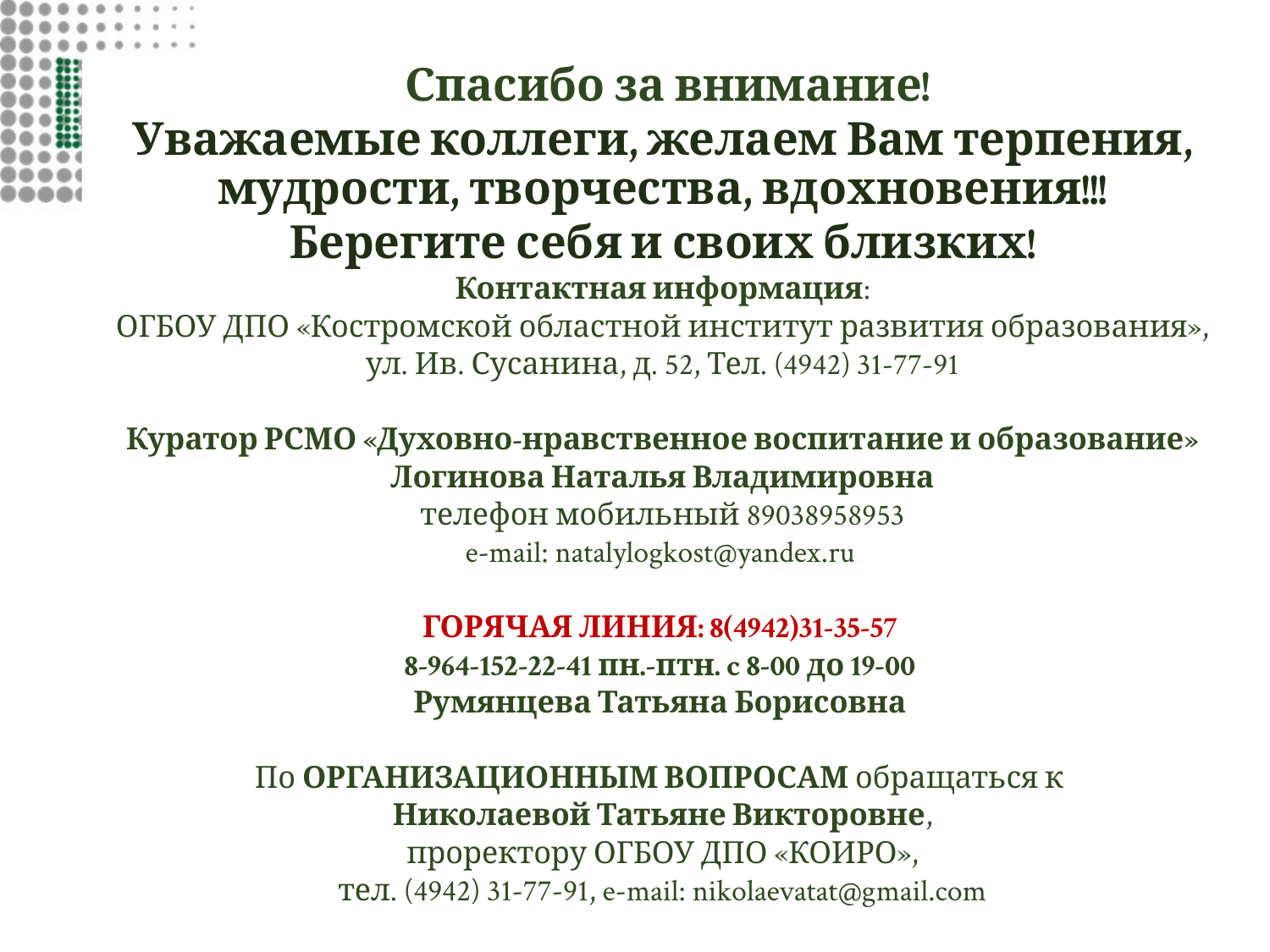

Спасибо за внимание!
Уважаемые коллеги, желаем Вам терпения, мудрости, творчества, вдохновения!!!
Берегите себя и своих близких!
Контактная информация:
ОГБОУ ДПО «Костромской областной институт развития образования»,
ул. Ив. Сусанина, д. 52, Тел. (4942) 31-77-91

Куратор РСМО «Духовно-нравственное воспитание и образование»
Логинова Наталья Владимировна
телефон мобильный 89038958953
e-mail: natalylogkost@yandex.ru

ГОРЯЧАЯ ЛИНИЯ: 8(4942)31-35-57
8-964-152-22-41 пн.-птн. c 8-00 до 19-00
Румянцева Татьяна Борисовна

По ОРГАНИЗАЦИОННЫМ ВОПРОСАМ обращаться к
Николаевой Татьяне Викторовне,
 проректору ОГБОУ ДПО «КОИРО»,
тел. (4942) 31-77-91, e-mail: nikolaevatat@gmail.com